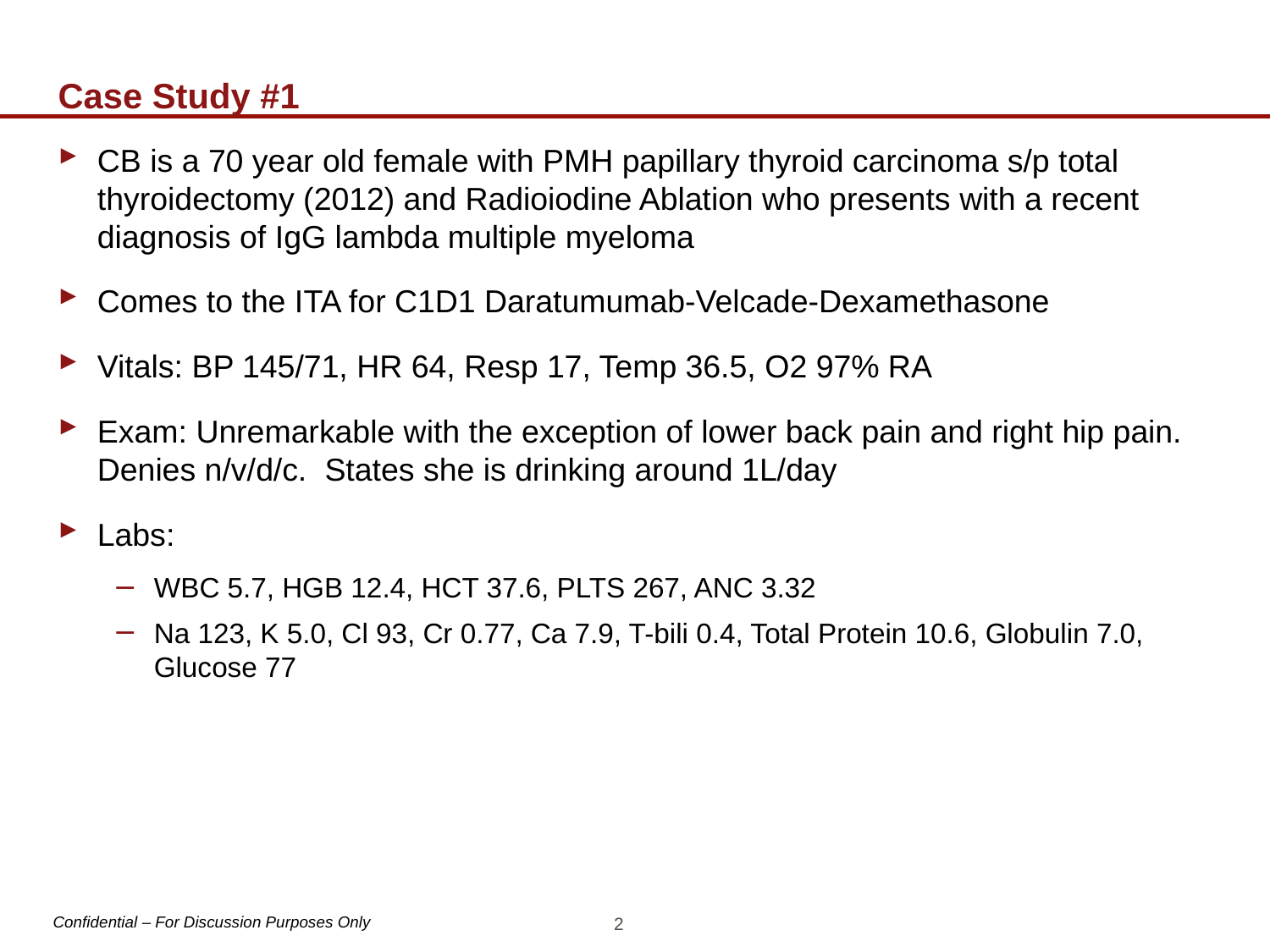

# Case Study #1
CB is a 70 year old female with PMH papillary thyroid carcinoma s/p total thyroidectomy (2012) and Radioiodine Ablation who presents with a recent diagnosis of IgG lambda multiple myeloma
Comes to the ITA for C1D1 Daratumumab-Velcade-Dexamethasone
Vitals: BP 145/71, HR 64, Resp 17, Temp 36.5, O2 97% RA
Exam: Unremarkable with the exception of lower back pain and right hip pain.  Denies n/v/d/c.  States she is drinking around 1L/day
Labs:
WBC 5.7, HGB 12.4, HCT 37.6, PLTS 267, ANC 3.32
Na 123, K 5.0, Cl 93, Cr 0.77, Ca 7.9, T-bili 0.4, Total Protein 10.6, Globulin 7.0, Glucose 77

2